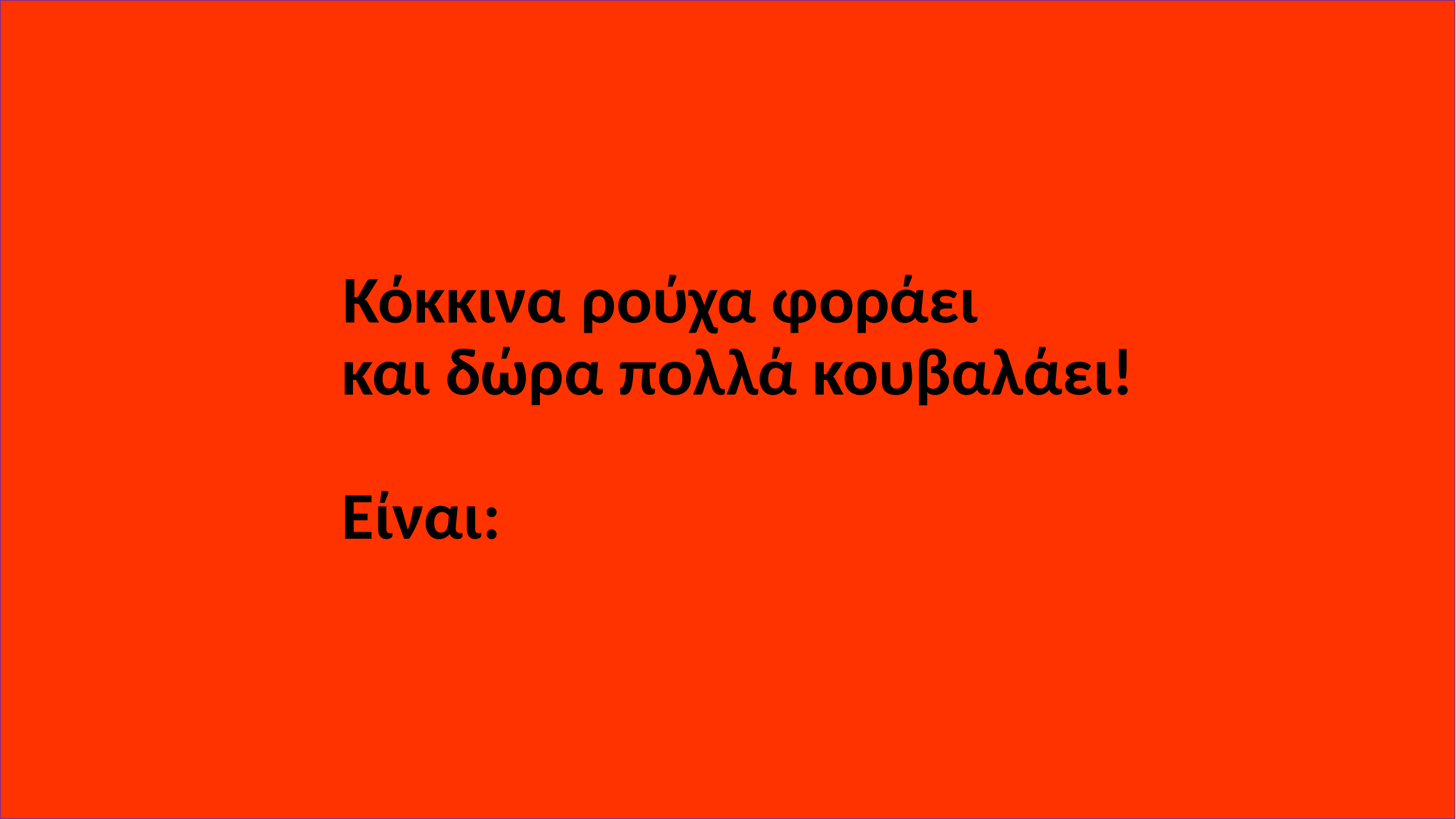

# Κόκκινα ρούχα φοράει και δώρα πολλά κουβαλάει! Είναι: